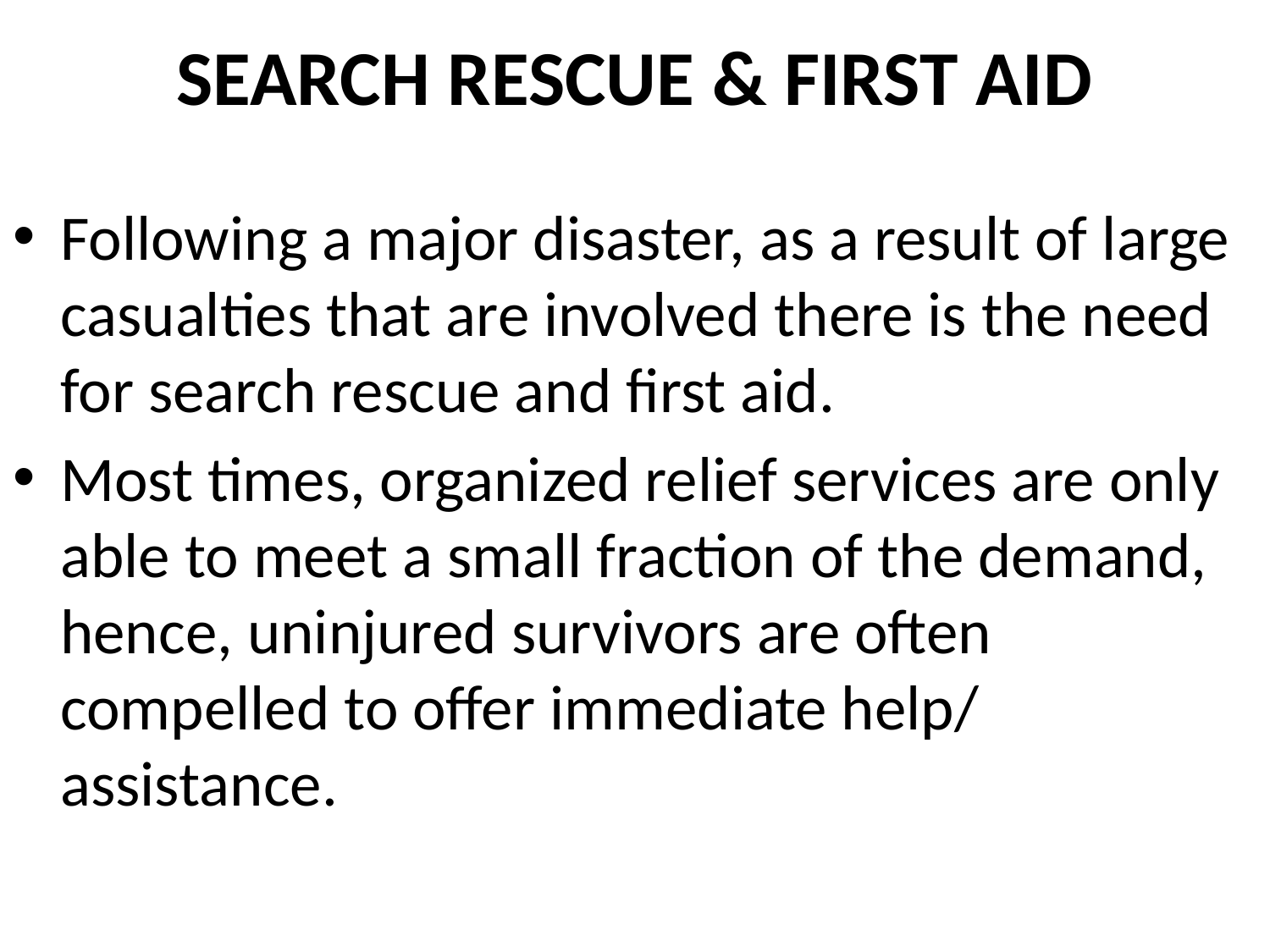

# SEARCH RESCUE & FIRST AID
Following a major disaster, as a result of large casualties that are involved there is the need for search rescue and first aid.
Most times, organized relief services are only able to meet a small fraction of the demand, hence, uninjured survivors are often compelled to offer immediate help/ assistance.